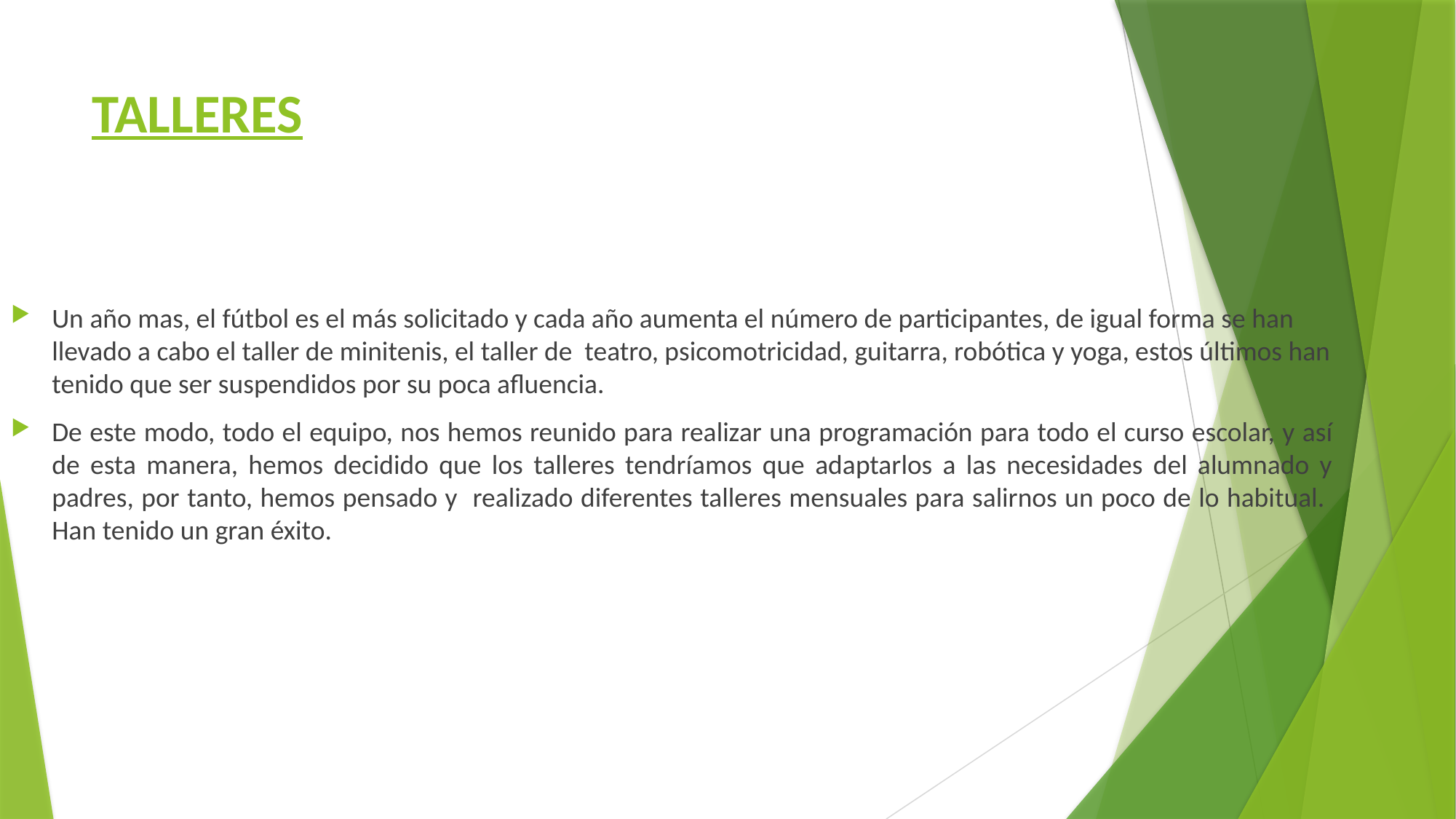

# TALLERES
Un año mas, el fútbol es el más solicitado y cada año aumenta el número de participantes, de igual forma se han llevado a cabo el taller de minitenis, el taller de  teatro, psicomotricidad, guitarra, robótica y yoga, estos últimos han tenido que ser suspendidos por su poca afluencia.
De este modo, todo el equipo, nos hemos reunido para realizar una programación para todo el curso escolar, y así de esta manera, hemos decidido que los talleres tendríamos que adaptarlos a las necesidades del alumnado y padres, por tanto, hemos pensado y  realizado diferentes talleres mensuales para salirnos un poco de lo habitual.  Han tenido un gran éxito.